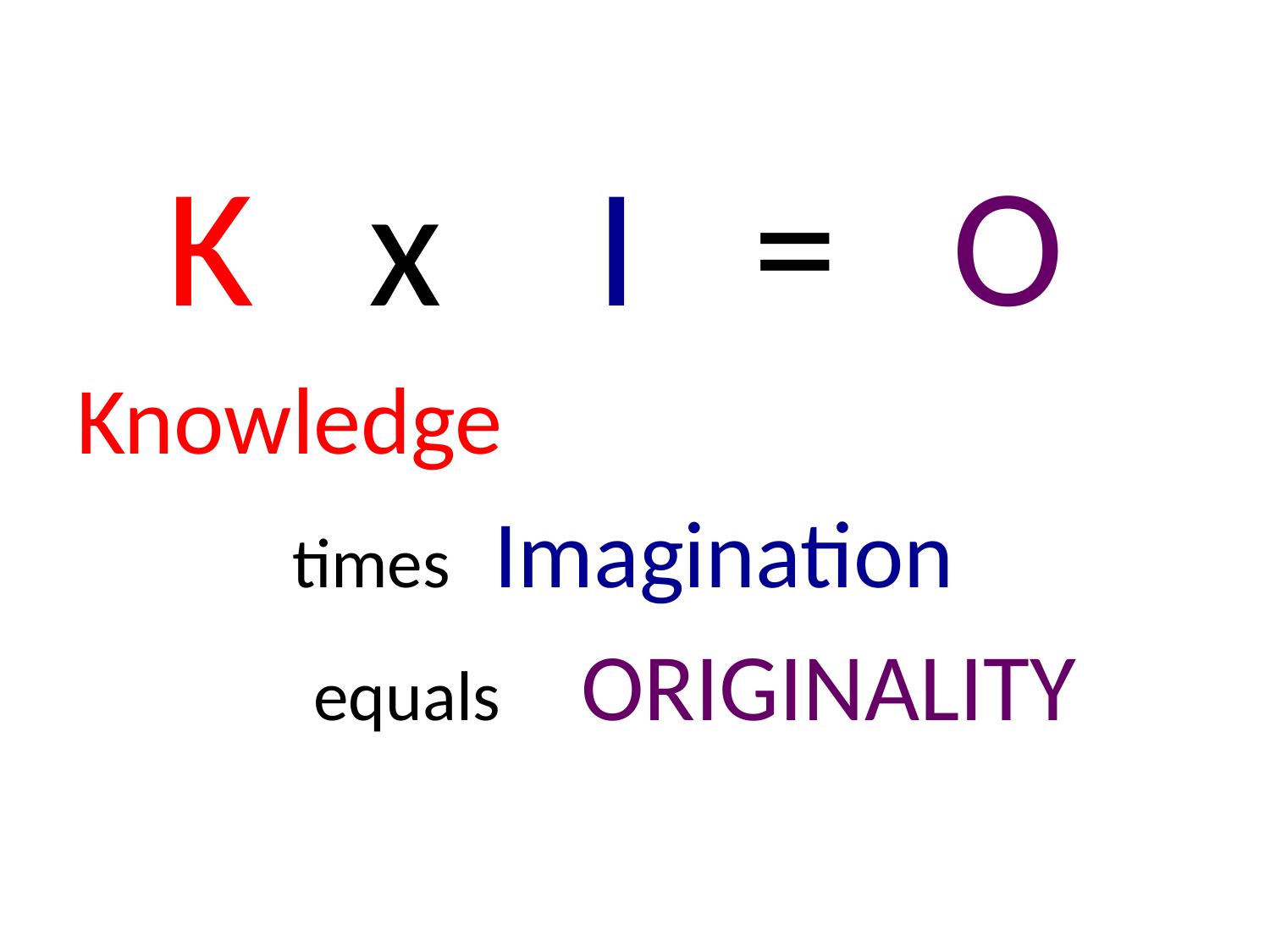

K   x    I   =   O
Knowledge
          times  Imagination
           equals    ORIGINALITY